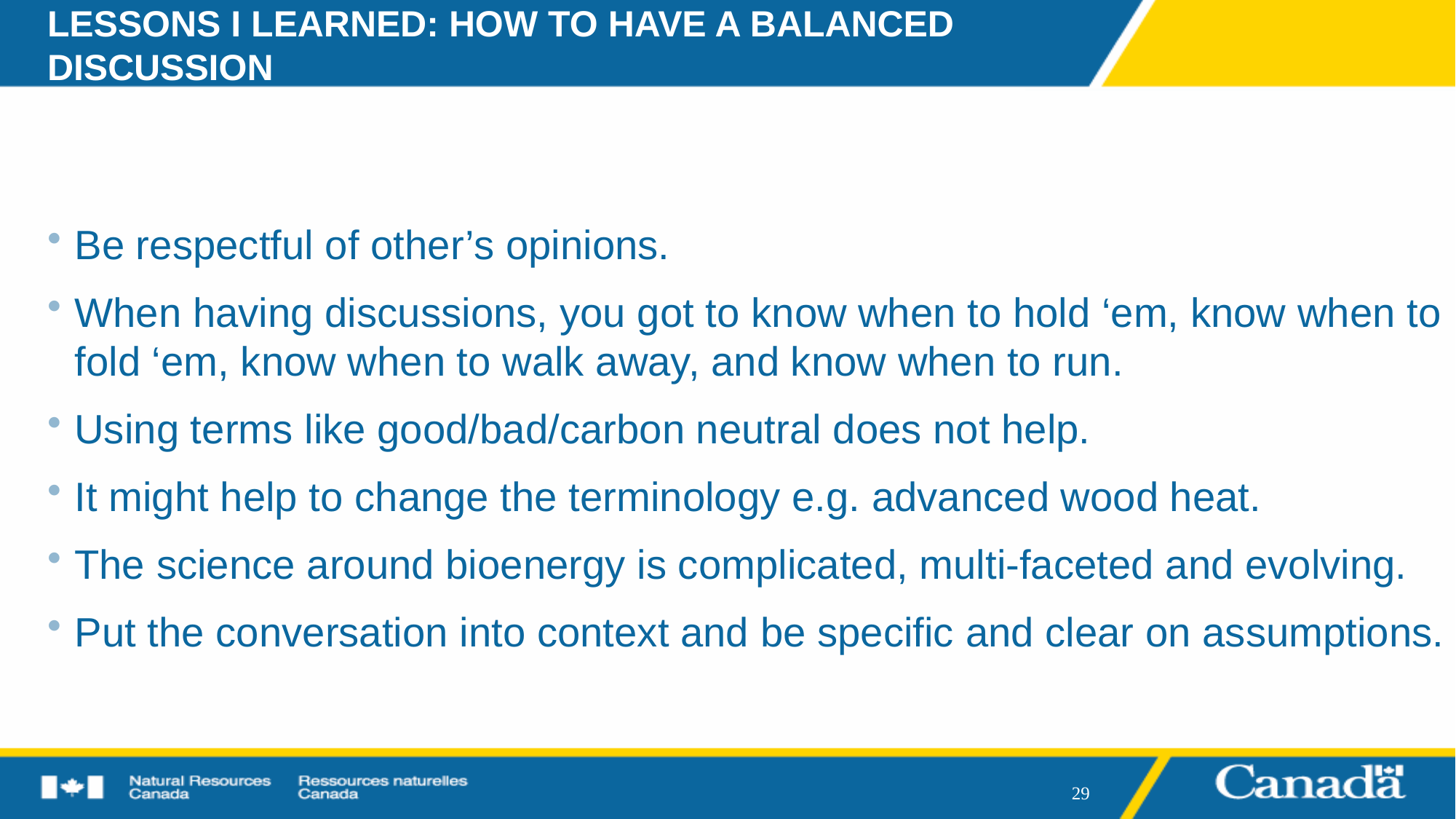

# LESSONS I LEARNED: HOW TO HAVE A BALANCED DISCUSSION

Be respectful of other’s opinions.
When having discussions, you got to know when to hold ‘em, know when to fold ‘em, know when to walk away, and know when to run.
Using terms like good/bad/carbon neutral does not help.
It might help to change the terminology e.g. advanced wood heat.
The science around bioenergy is complicated, multi-faceted and evolving.
Put the conversation into context and be specific and clear on assumptions.
29